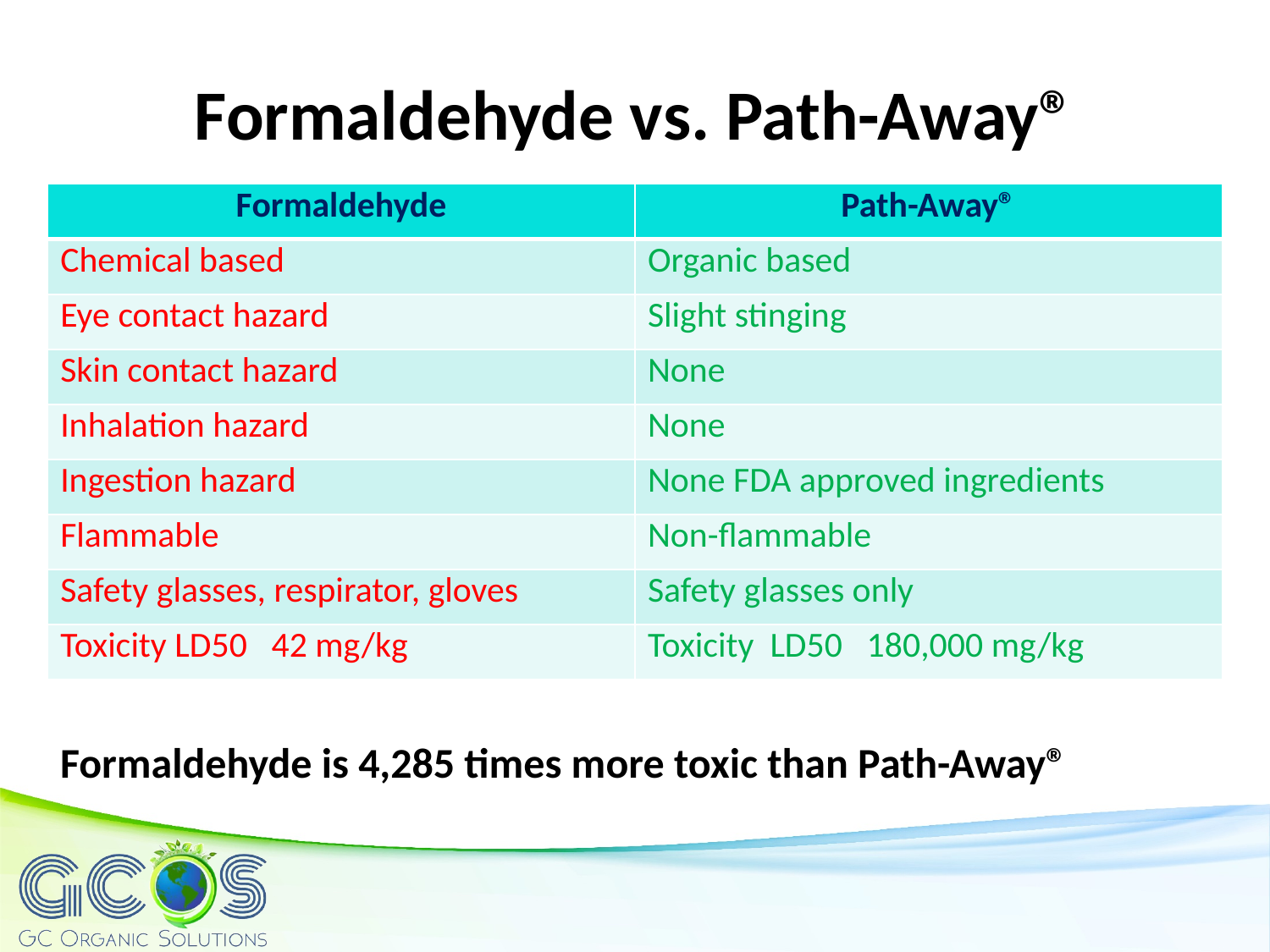

Formaldehyde vs. Path-Away®
| Formaldehyde | Path-Away® |
| --- | --- |
| Chemical based | Organic based |
| Eye contact hazard | Slight stinging |
| Skin contact hazard | None |
| Inhalation hazard | None |
| Ingestion hazard | None FDA approved ingredients |
| Flammable | Non-flammable |
| Safety glasses, respirator, gloves | Safety glasses only |
| Toxicity LD50 42 mg/kg | Toxicity LD50 180,000 mg/kg |
Formaldehyde is 4,285 times more toxic than Path-Away®